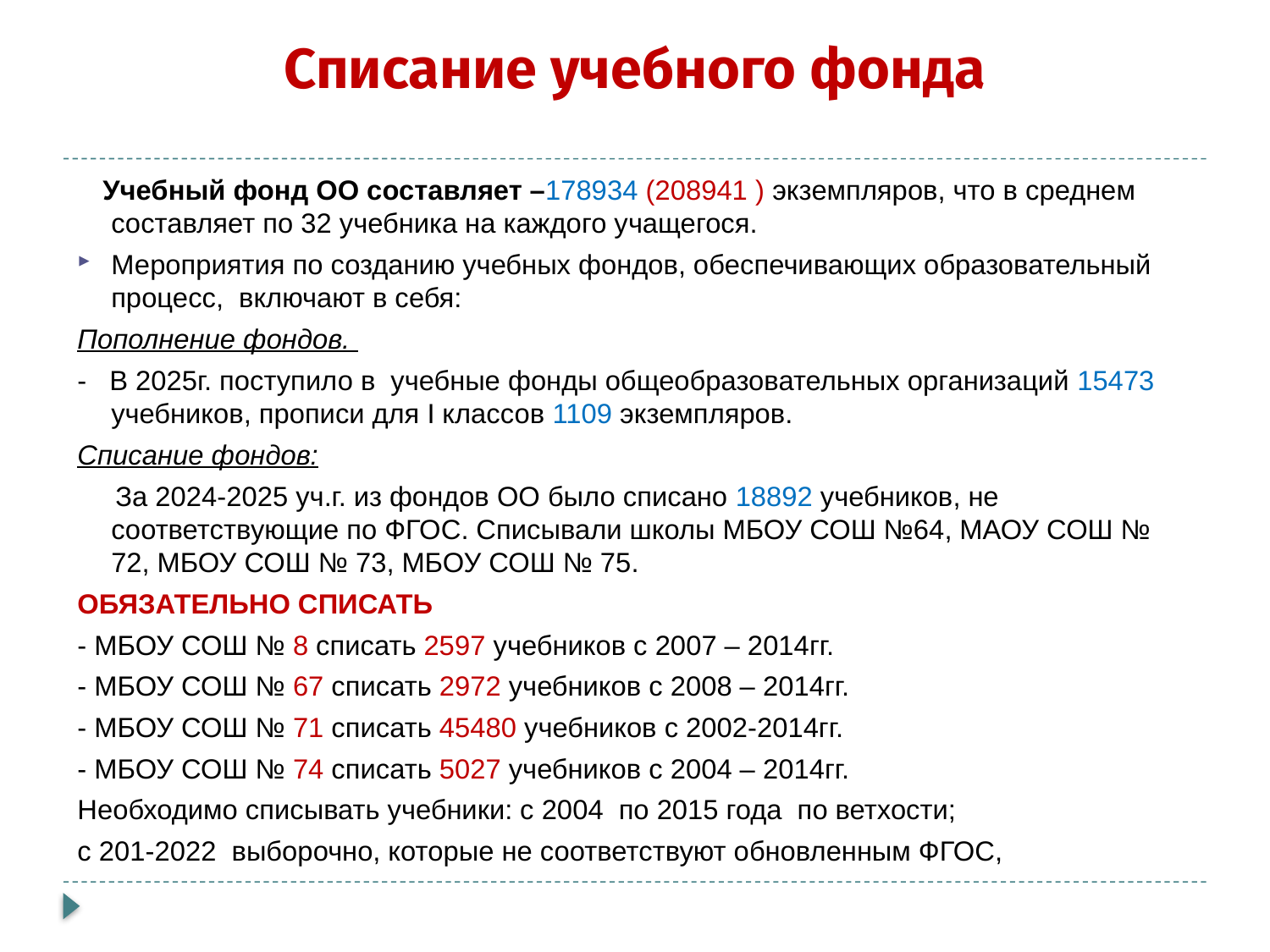

# Списание учебного фонда
    Учебный фонд ОО составляет –178934 (208941 ) экземпляров, что в среднем составляет по 32 учебника на каждого учащегося.
Мероприятия по созданию учебных фондов, обеспечивающих образовательный процесс,  включают в себя:
Пополнение фондов.
-   В 2025г. поступило в  учебные фонды общеобразовательных организаций 15473 учебников, прописи для I классов 1109 экземпляров.
Списание фондов:
     За 2024-2025 уч.г. из фондов ОО было списано 18892 учебников, не соответствующие по ФГОС. Списывали школы МБОУ СОШ №64, МАОУ СОШ № 72, МБОУ СОШ № 73, МБОУ СОШ № 75.
ОБЯЗАТЕЛЬНО СПИСАТЬ
- МБОУ СОШ № 8 списать 2597 учебников с 2007 – 2014гг.
- МБОУ СОШ № 67 списать 2972 учебников с 2008 – 2014гг.
- МБОУ СОШ № 71 списать 45480 учебников с 2002-2014гг.
- МБОУ СОШ № 74 списать 5027 учебников с 2004 – 2014гг.
Необходимо списывать учебники: с 2004  по 2015 года  по ветхости;
с 201-2022  выборочно, которые не соответствуют обновленным ФГОС,